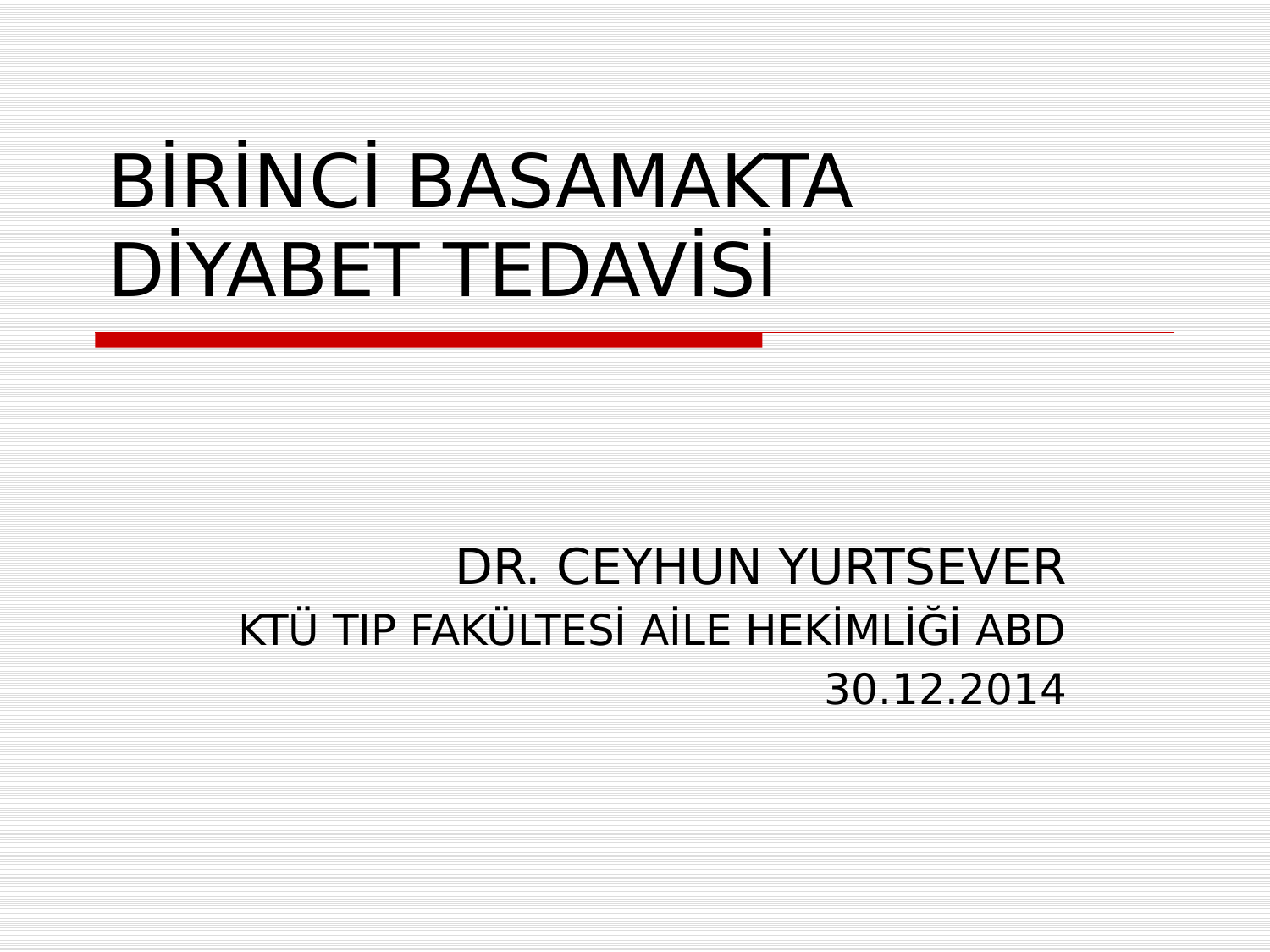

# BİRİNCİ BASAMAKTA  DİYABET TEDAVİSİ
DR. CEYHUN YURTSEVER
KTÜ TIP FAKÜLTESİ AİLE HEKİMLİĞİ ABD
30.12.2014